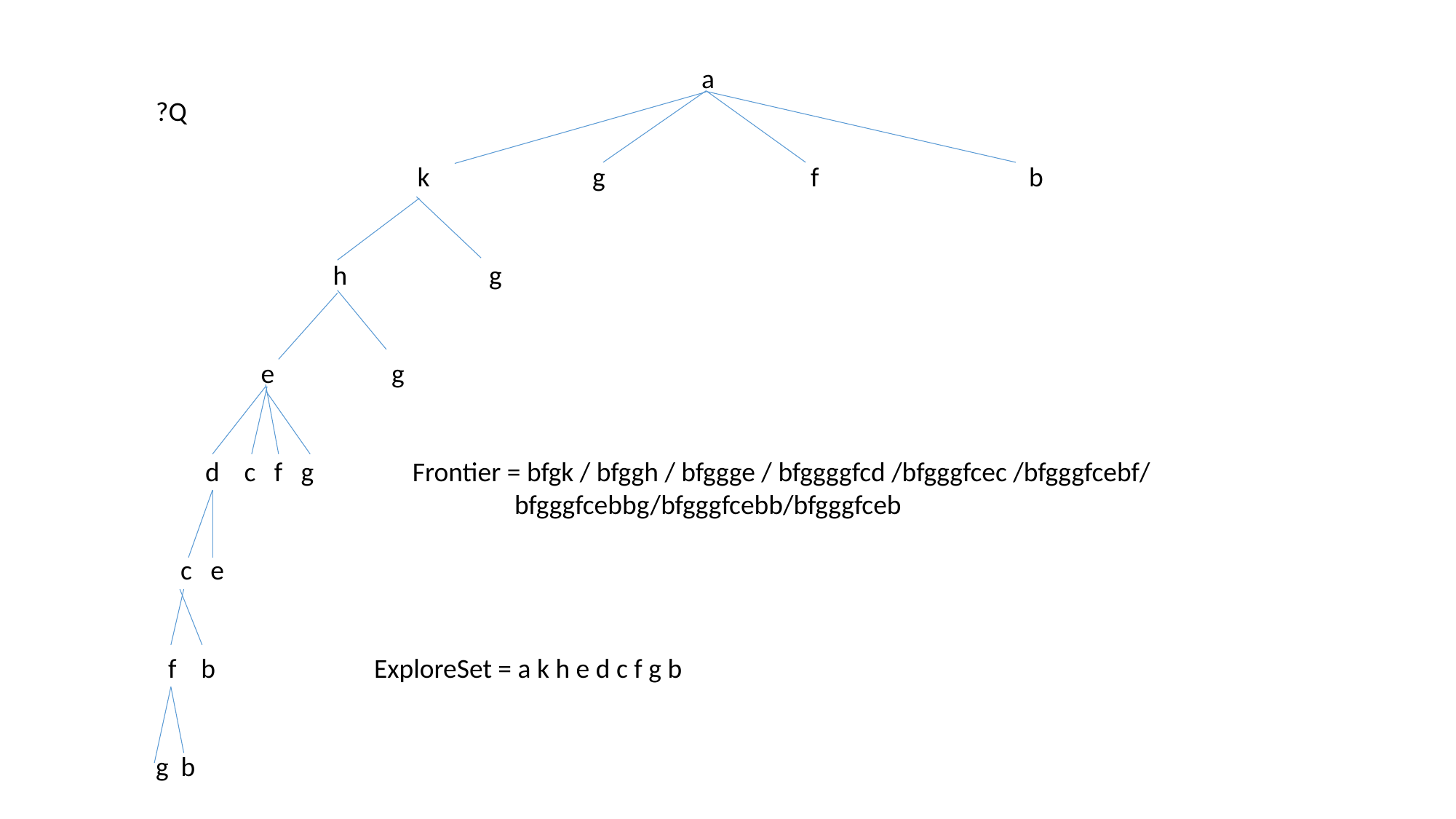

a
?Q

   		       k		g		f		b

	           h                       g

                 e                   g

        d    c   f   g                Frontier = bfgk / bfggh / bfggge / bfggggfcd /bfgggfcec /bfgggfcebf/
                                                          bfgggfcebbg/bfgggfcebb/bfgggfceb

    c   e

  f    b		ExploreSet = a k h e d c f g b

g  b